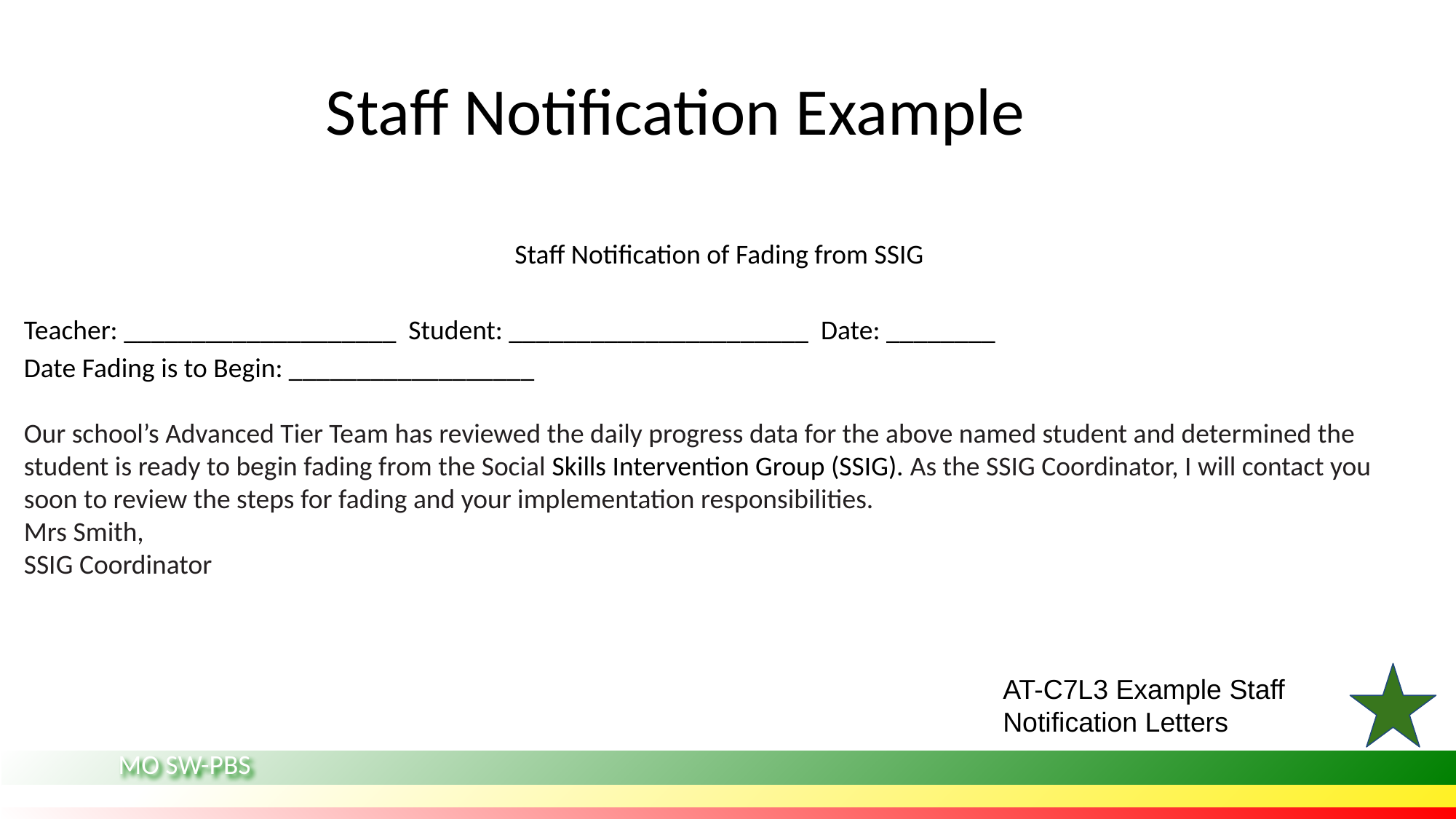

# Staff Notification Example
Staff Notification of Fading from SSIG

Teacher: ____________________  Student: ______________________  Date: ________
Date Fading is to Begin: __________________

Our school’s Advanced Tier Team has reviewed the daily progress data for the above named student and determined the student is ready to begin fading from the Social Skills Intervention Group (SSIG). As the SSIG Coordinator, I will contact you soon to review the steps for fading and your implementation responsibilities.
Mrs Smith,
SSIG Coordinator

AT-C7L3 Example Staff Notification Letters